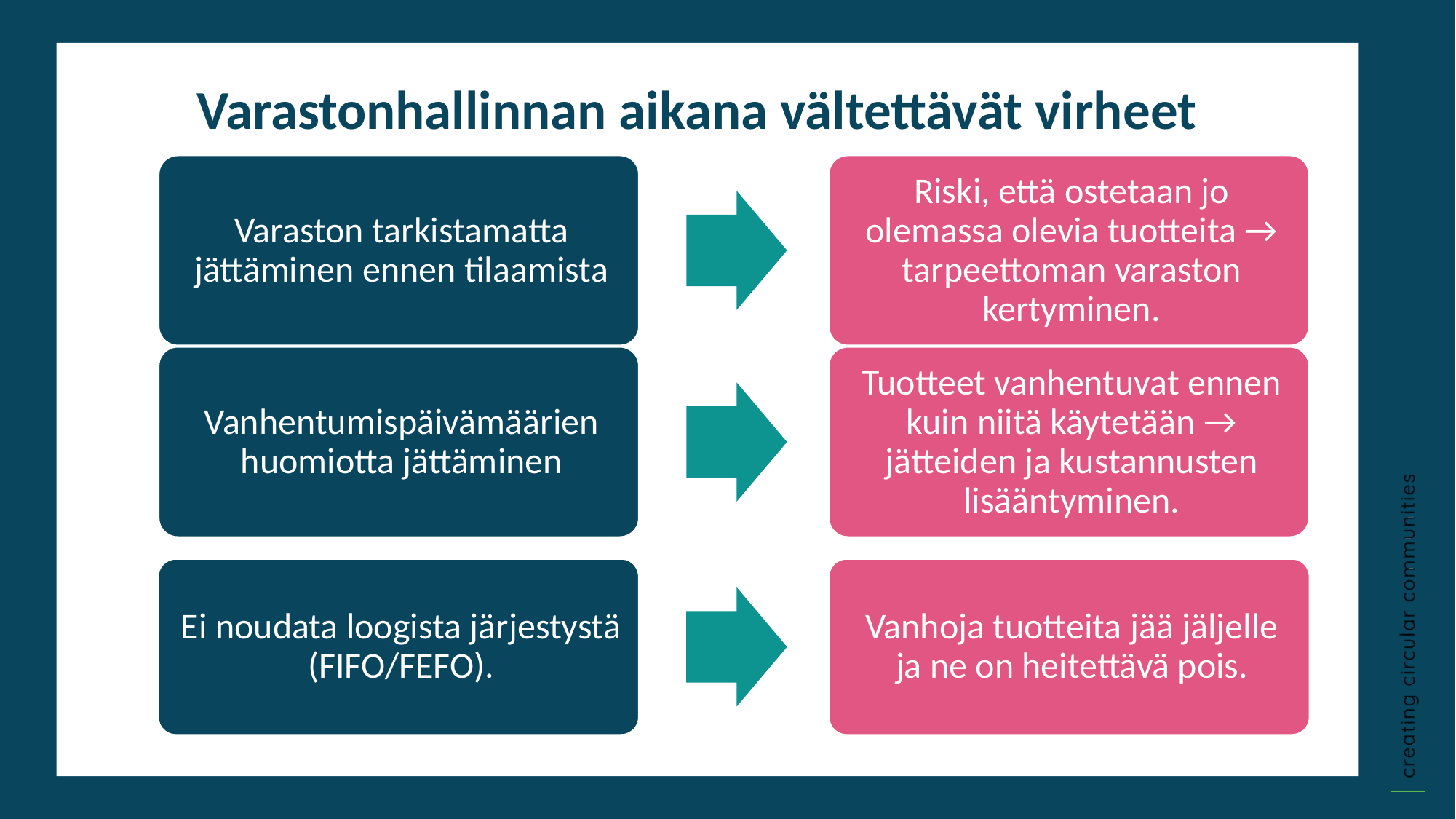

Varaston tarkistamatta jättäminen ennen tilaamista

Riski, että ostetaan jo olemassa olevia tuotteita → tarpeettoman varaston kertyminen.
Varastonhallinnan aikana vältettävät virheet
Vanhentumispäivämäärien huomiotta jättäminen

Tuotteet vanhentuvat ennen kuin niitä käytetään → jätteiden ja kustannusten lisääntyminen.
Ei noudata loogista järjestystä (FIFO/FEFO).

Vanhoja tuotteita jää jäljelle ja ne on heitettävä pois.